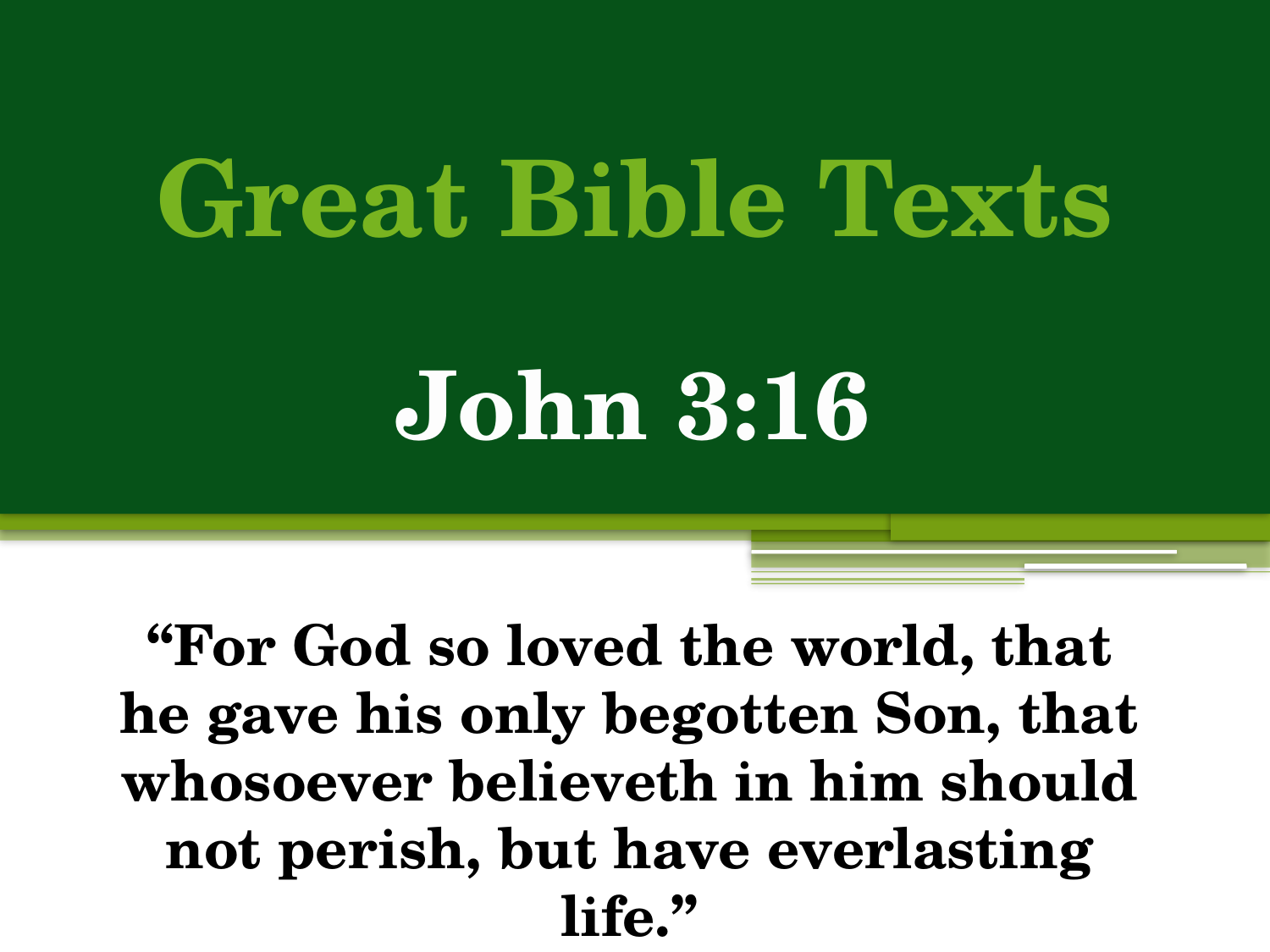

# Great Bible Texts
John 3:16
“For God so loved the world, that he gave his only begotten Son, that whosoever believeth in him should not perish, but have everlasting life.”